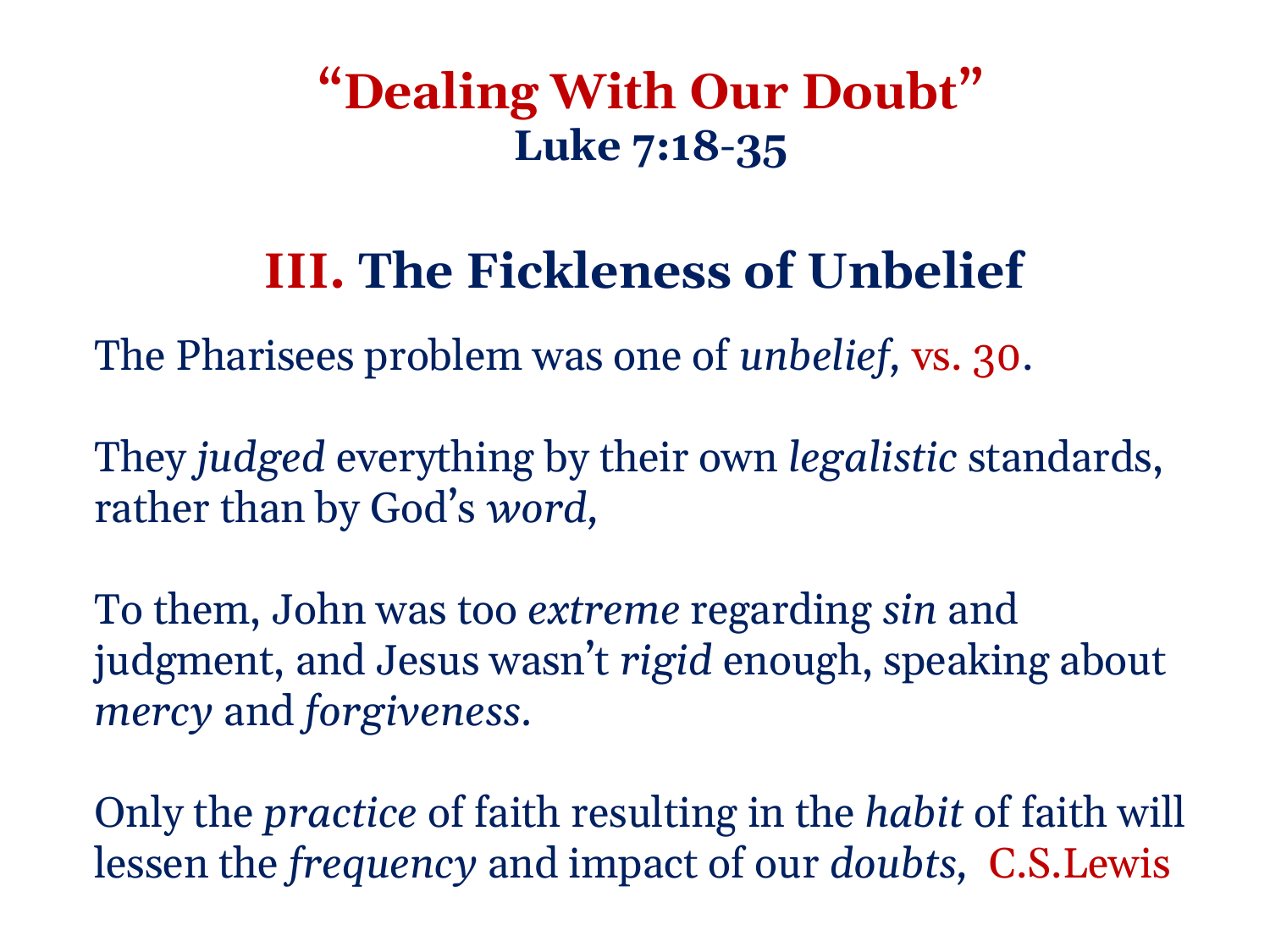

“Dealing With Our Doubt”
Luke 7:18-35
III. The Fickleness of Unbelief

The Pharisees problem was one of unbelief, vs. 30.

They judged everything by their own legalistic standards, rather than by God’s word,

To them, John was too extreme regarding sin and judgment, and Jesus wasn’t rigid enough, speaking about mercy and forgiveness.

Only the practice of faith resulting in the habit of faith will lessen the frequency and impact of our doubts,  C.S.Lewis